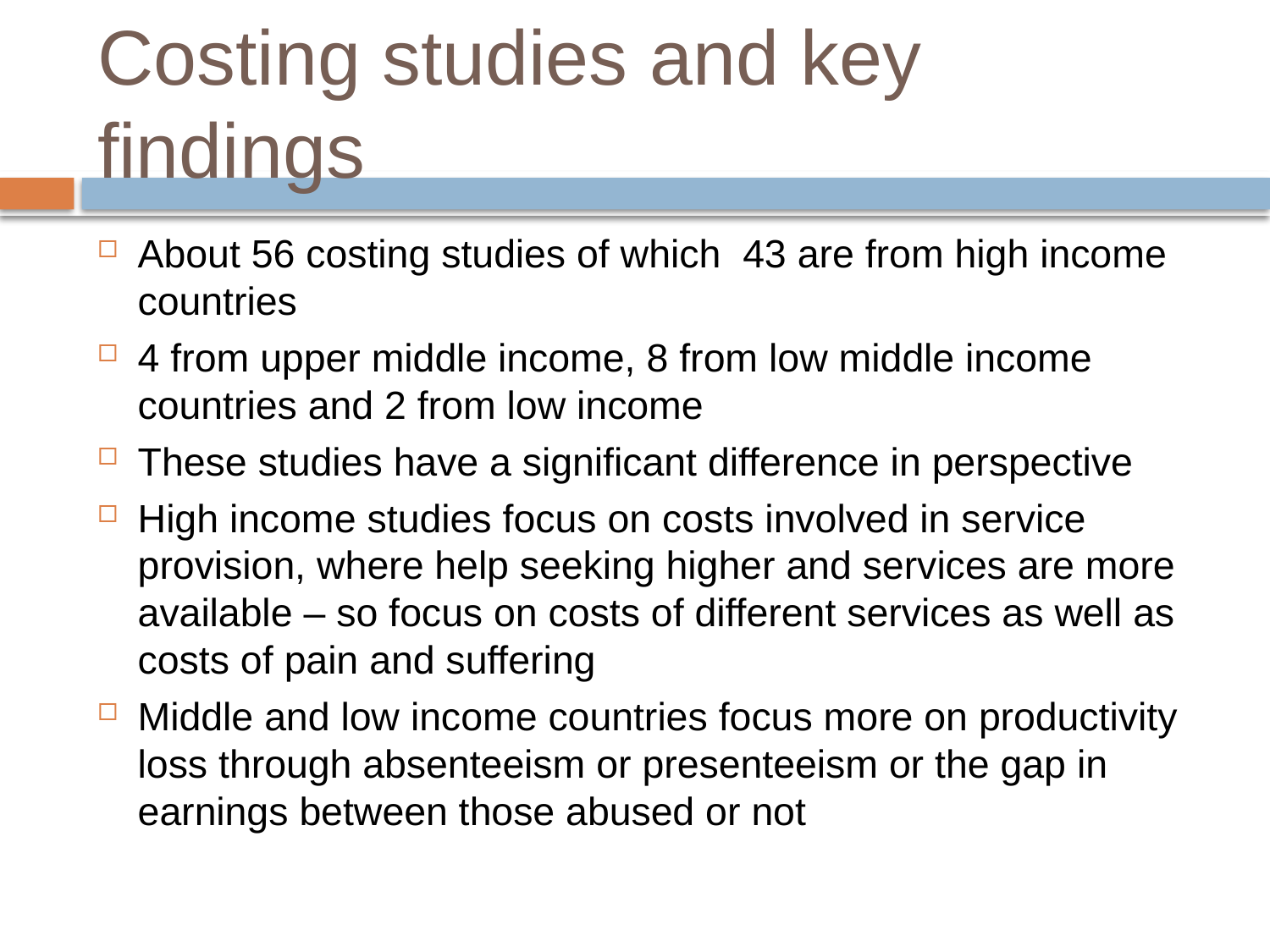

# Costing studies and key findings
About 56 costing studies of which  43 are from high income countries
4 from upper middle income, 8 from low middle income countries and 2 from low income
These studies have a significant difference in perspective
High income studies focus on costs involved in service provision, where help seeking higher and services are more available – so focus on costs of different services as well as costs of pain and suffering
Middle and low income countries focus more on productivity loss through absenteeism or presenteeism or the gap in earnings between those abused or not